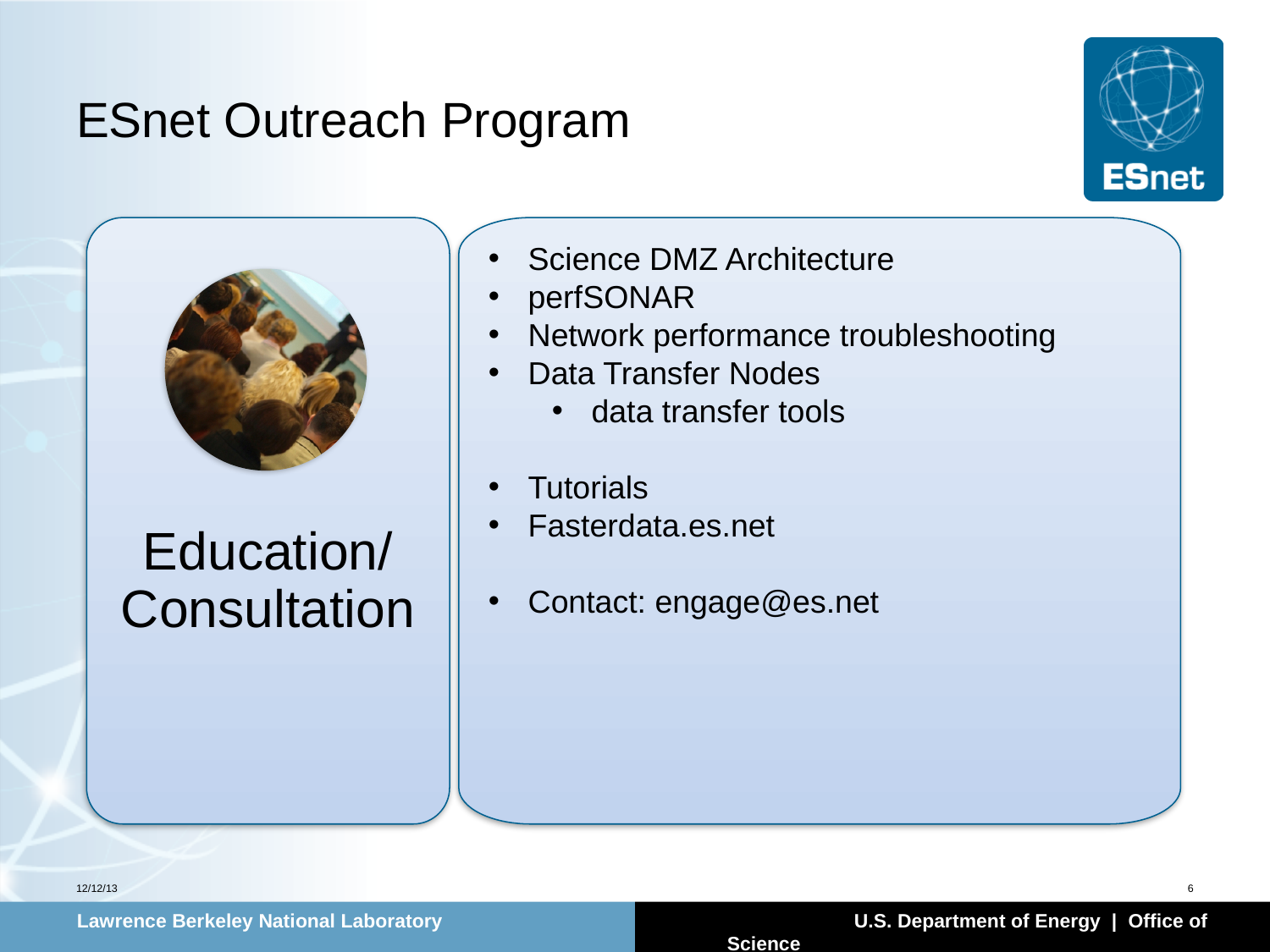

# ESnet Outreach Program
Education/Consultation

Science DMZ Architecture
perfSONAR
Network performance troubleshooting
Data Transfer Nodes
data transfer tools

Tutorials
Fasterdata.es.net

Contact: engage@es.net

12/12/13
6